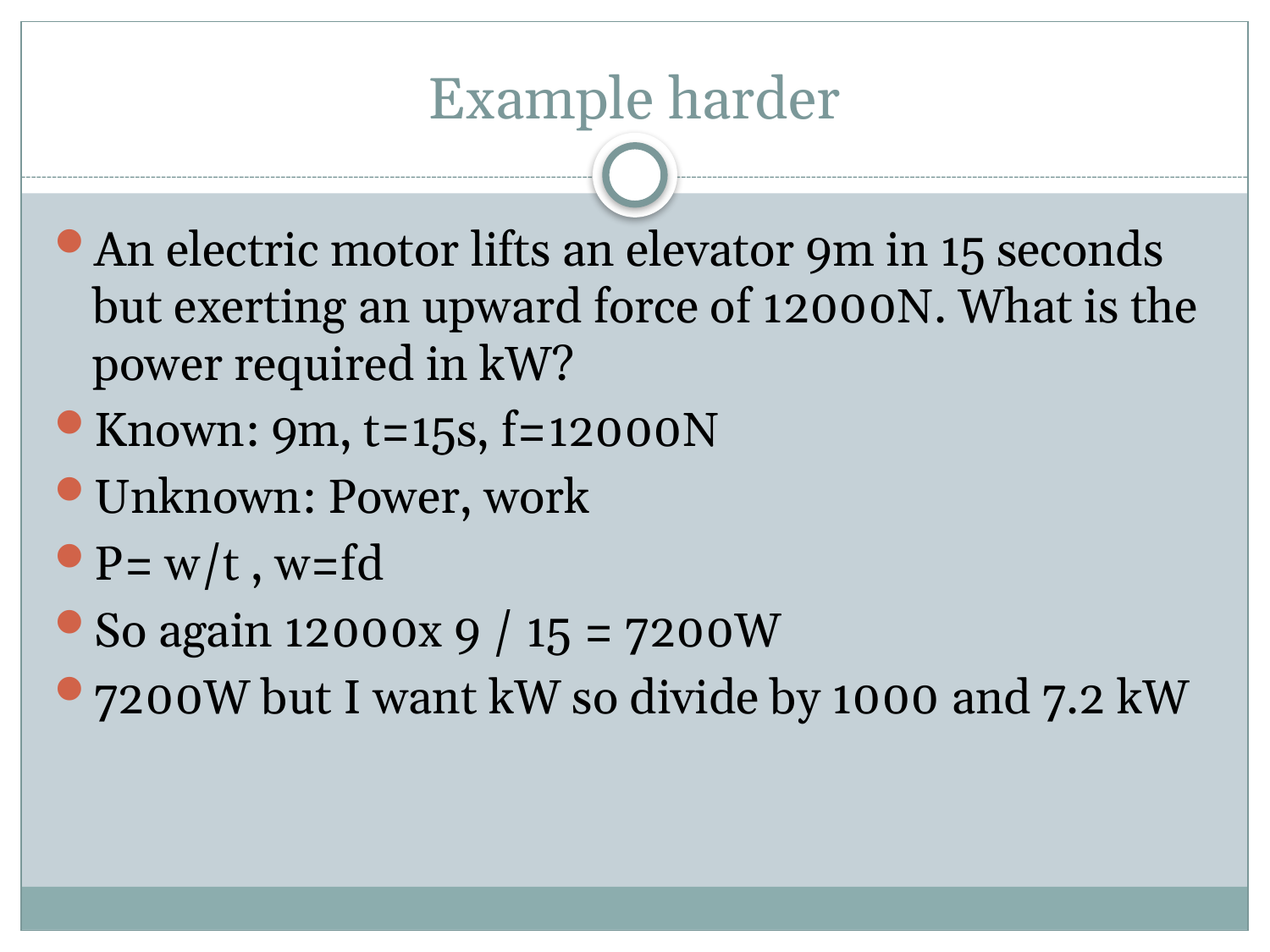

# Example harder
An electric motor lifts an elevator 9m in 15 seconds but exerting an upward force of 12000N. What is the power required in kW?
Known: 9m, t=15s, f=12000N
Unknown: Power, work
P= w/t , w=fd
So again 12000x 9 / 15 = 7200W
7200W but I want kW so divide by 1000 and 7.2 kW